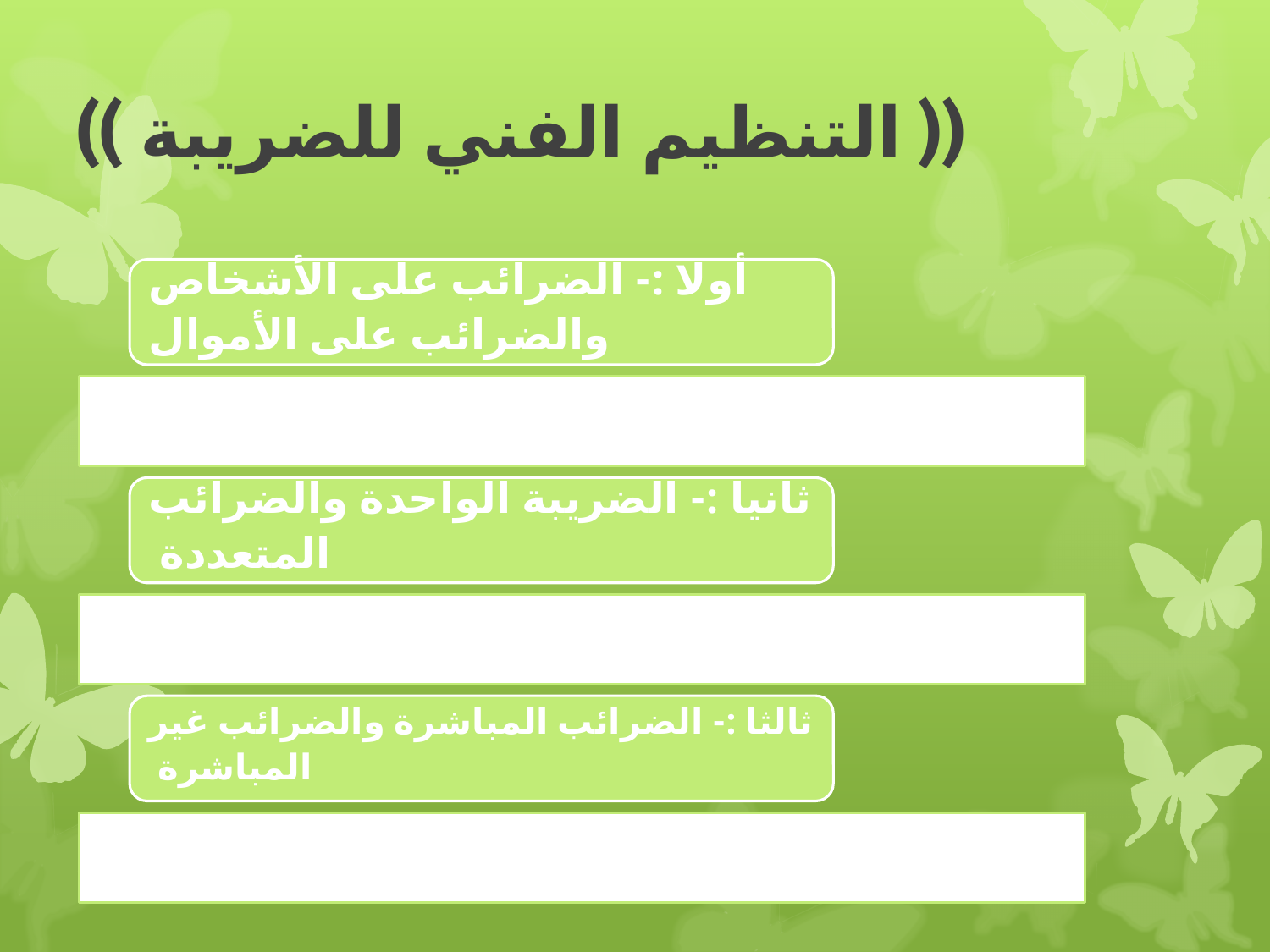

# (( التنظيم الفني للضريبة ))
ثانيا :- الضريبة الواحدة والضرائب المتعددة
ثالثا :- الضرائب المباشرة والضرائب غير المباشرة